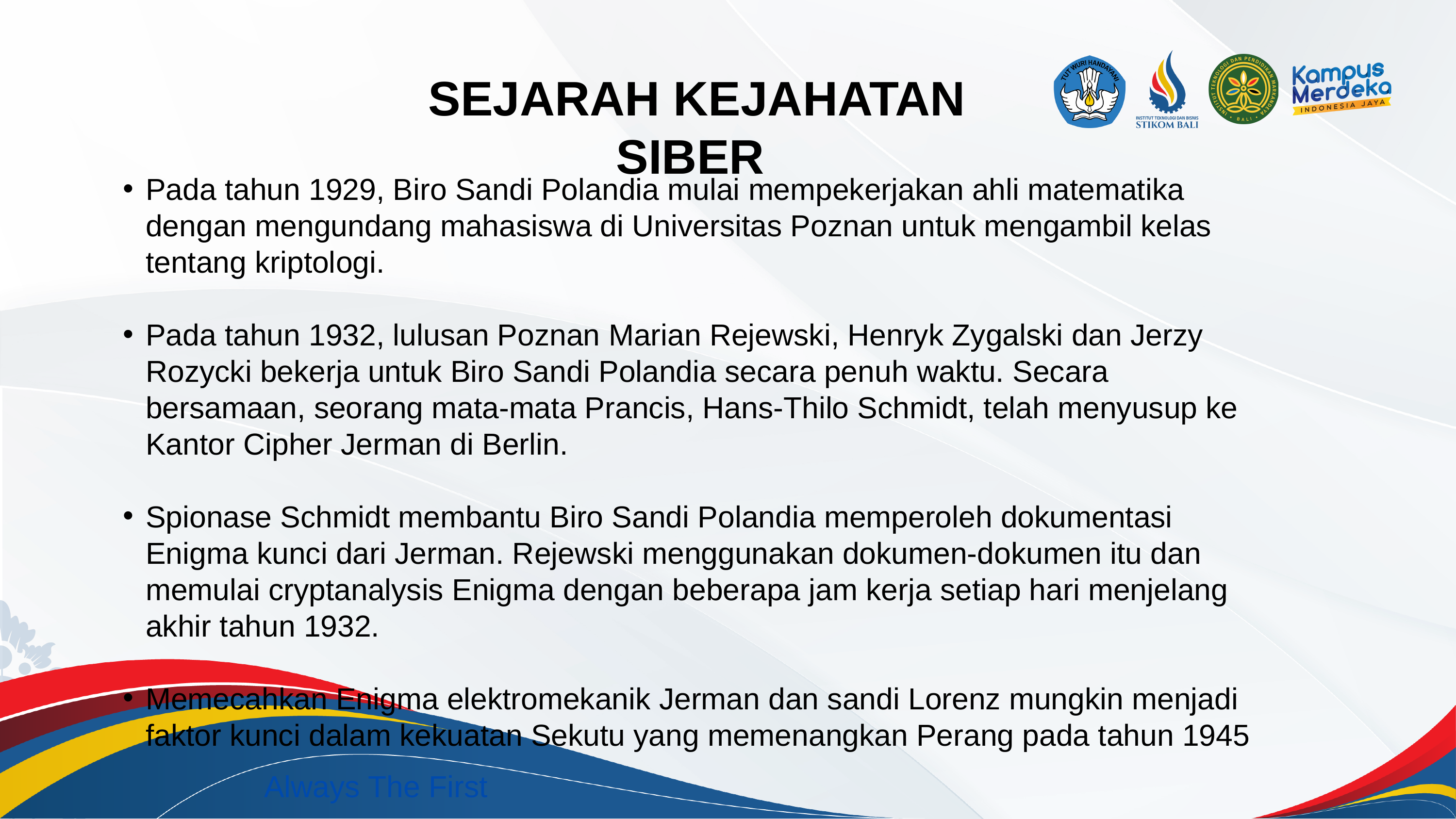

SEJARAH KEJAHATAN SIBER
﻿Pada tahun 1929, Biro Sandi Polandia mulai mempekerjakan ahli matematika dengan mengundang mahasiswa di Universitas Poznan untuk mengambil kelas tentang kriptologi.

﻿Pada tahun 1932, lulusan Poznan Marian Rejewski, Henryk Zygalski dan Jerzy Rozycki bekerja untuk Biro Sandi Polandia secara penuh waktu. Secara bersamaan, seorang mata-mata Prancis, Hans-Thilo Schmidt, telah menyusup ke Kantor Cipher Jerman di Berlin.

﻿﻿Spionase Schmidt membantu Biro Sandi Polandia memperoleh dokumentasi Enigma kunci dari Jerman. Rejewski menggunakan dokumen-dokumen itu dan memulai cryptanalysis Enigma dengan beberapa jam kerja setiap hari menjelang akhir tahun 1932.

﻿﻿Memecahkan Enigma elektromekanik Jerman dan sandi Lorenz mungkin menjadi faktor kunci dalam kekuatan Sekutu yang memenangkan Perang pada tahun 1945

Always The First